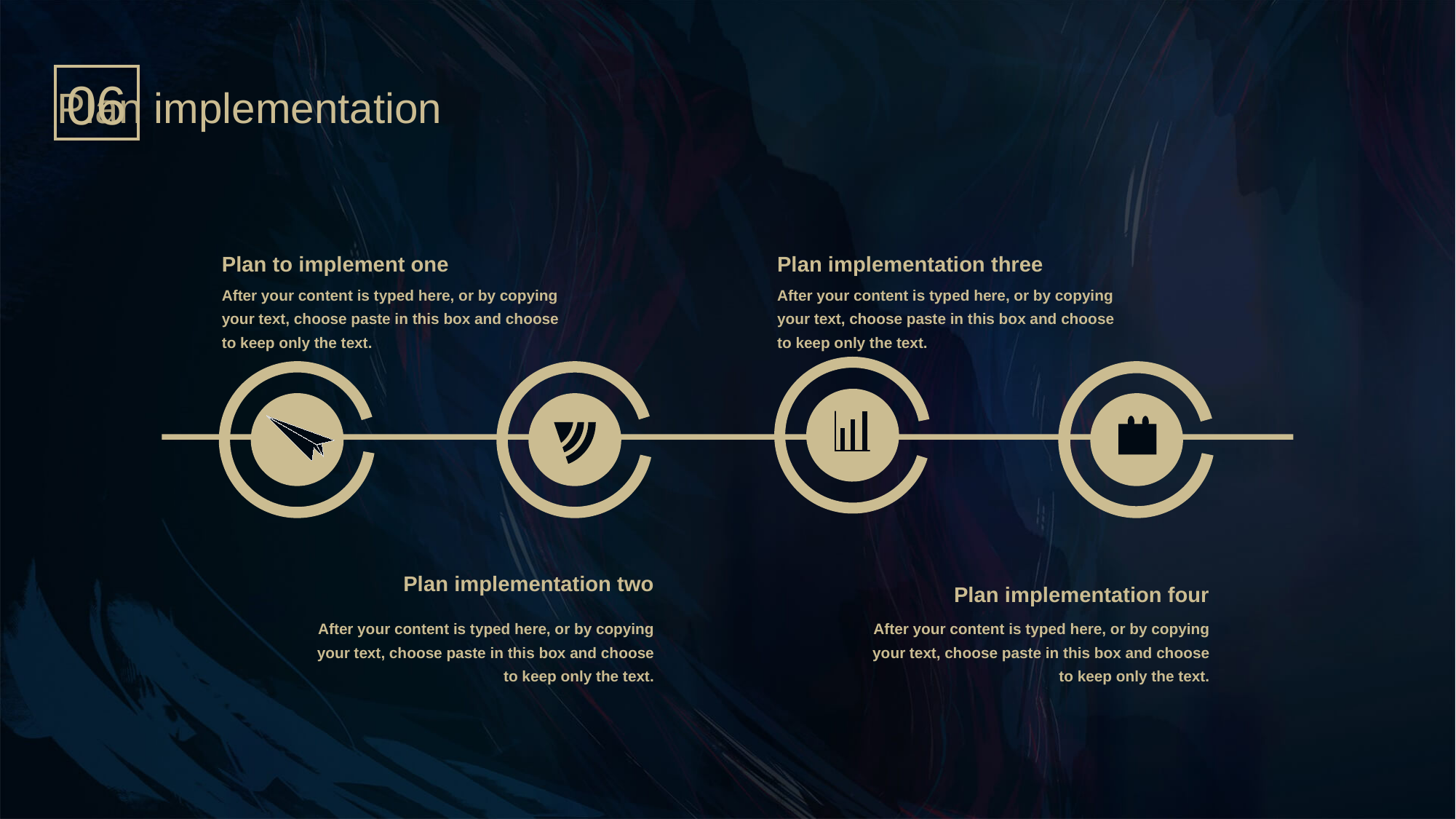

06
Plan implementation
Plan implementation three
After your content is typed here, or by copying your text, choose paste in this box and choose to keep only the text.
Plan to implement one
After your content is typed here, or by copying your text, choose paste in this box and choose to keep only the text.

Plan implementation two
After your content is typed here, or by copying your text, choose paste in this box and choose to keep only the text.
Plan implementation four
After your content is typed here, or by copying your text, choose paste in this box and choose to keep only the text.